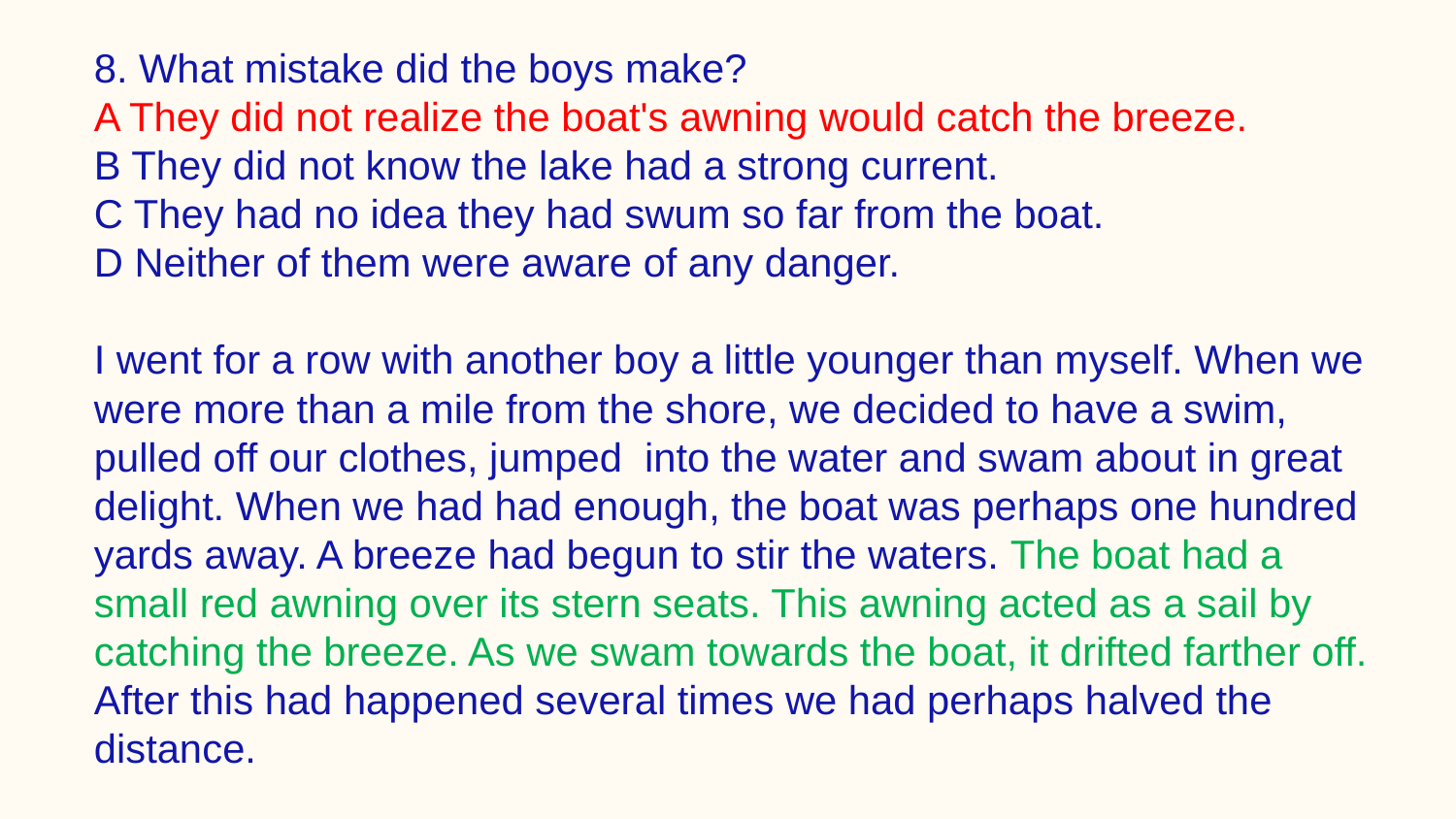

8. What mistake did the boys make?
A They did not realize the boat's awning would catch the breeze.
B They did not know the lake had a strong current.
C They had no idea they had swum so far from the boat.
D Neither of them were aware of any danger.

I went for a row with another boy a little younger than myself. When we were more than a mile from the shore, we decided to have a swim, pulled off our clothes, jumped  into the water and swam about in great delight. When we had had enough, the boat was perhaps one hundred yards away. A breeze had begun to stir the waters. The boat had a small red awning over its stern seats. This awning acted as a sail by catching the breeze. As we swam towards the boat, it drifted farther off. After this had happened several times we had perhaps halved the distance.